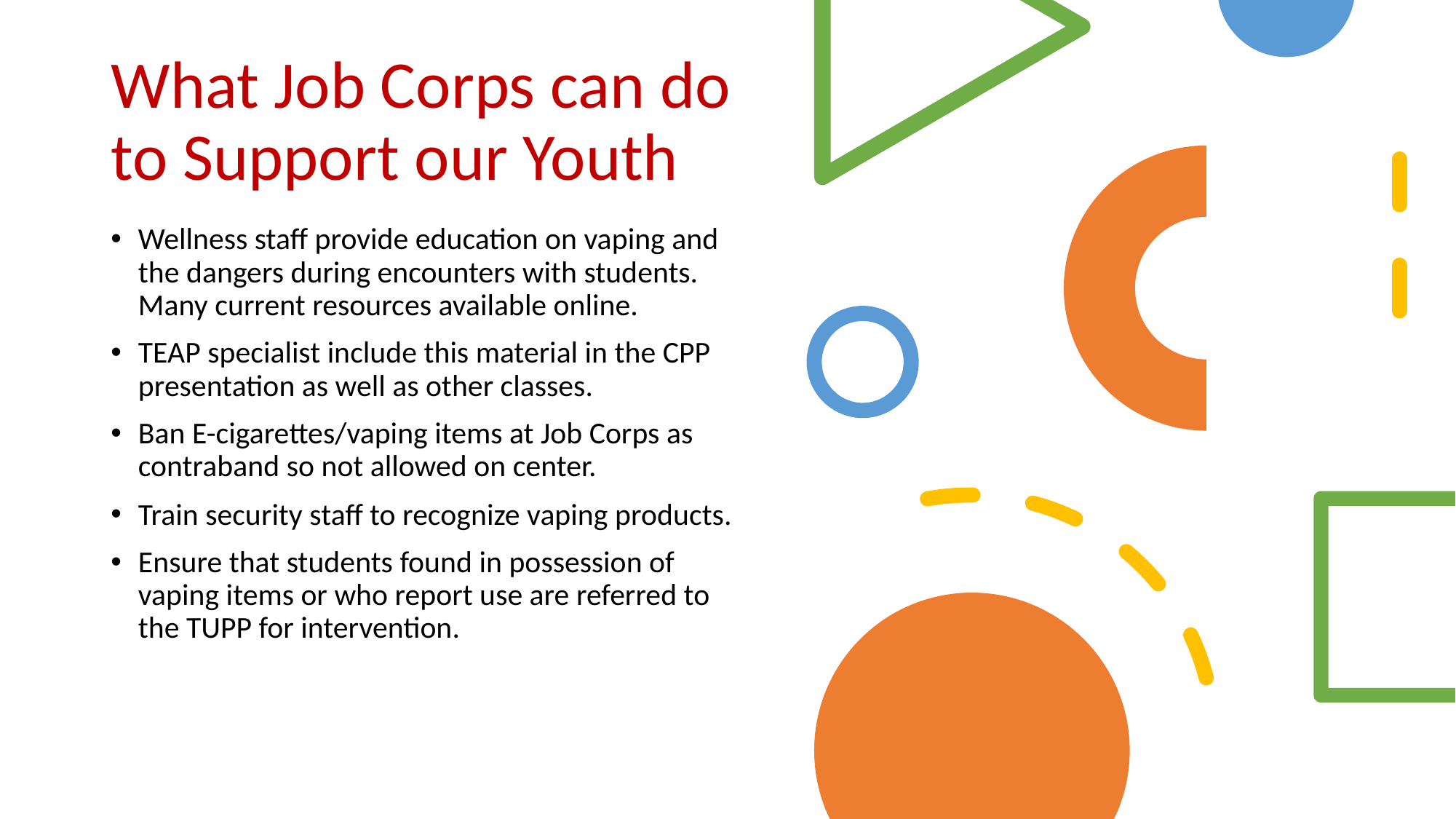

# What Job Corps can do to Support our Youth

Wellness staff provide education on vaping and the dangers during encounters with students. Many current resources available online.
TEAP specialist include this material in the CPP presentation as well as other classes.
Ban E-cigarettes/vaping items at Job Corps as contraband so not allowed on center.
Train security staff to recognize vaping products.
Ensure that students found in possession of vaping items or who report use are referred to the TUPP for intervention.